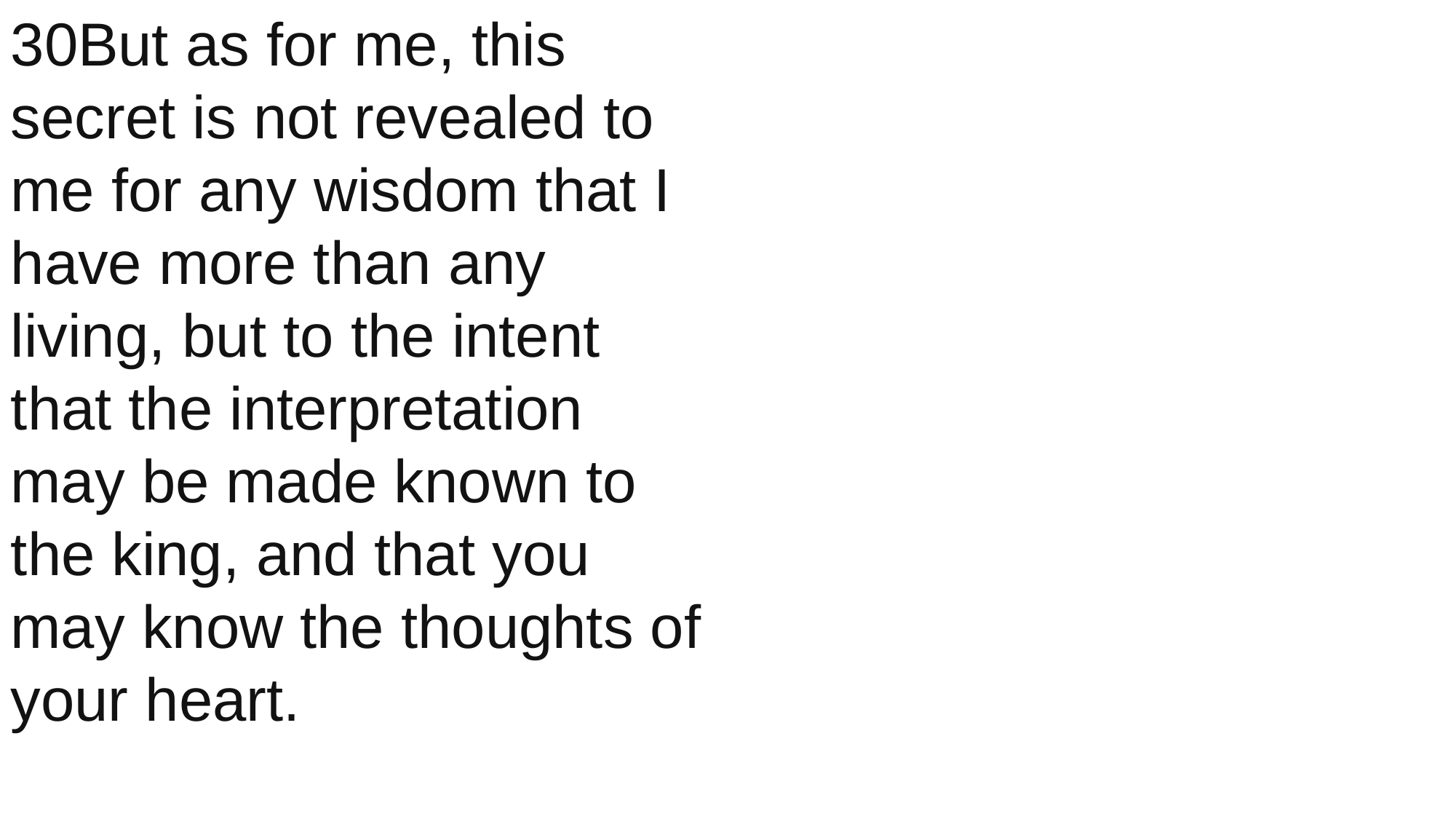

30But as for me, this secret is not revealed to me for any wisdom that I have more than any living, but to the intent that the interpretation may be made known to the king, and that you may know the thoughts of your heart.
 John